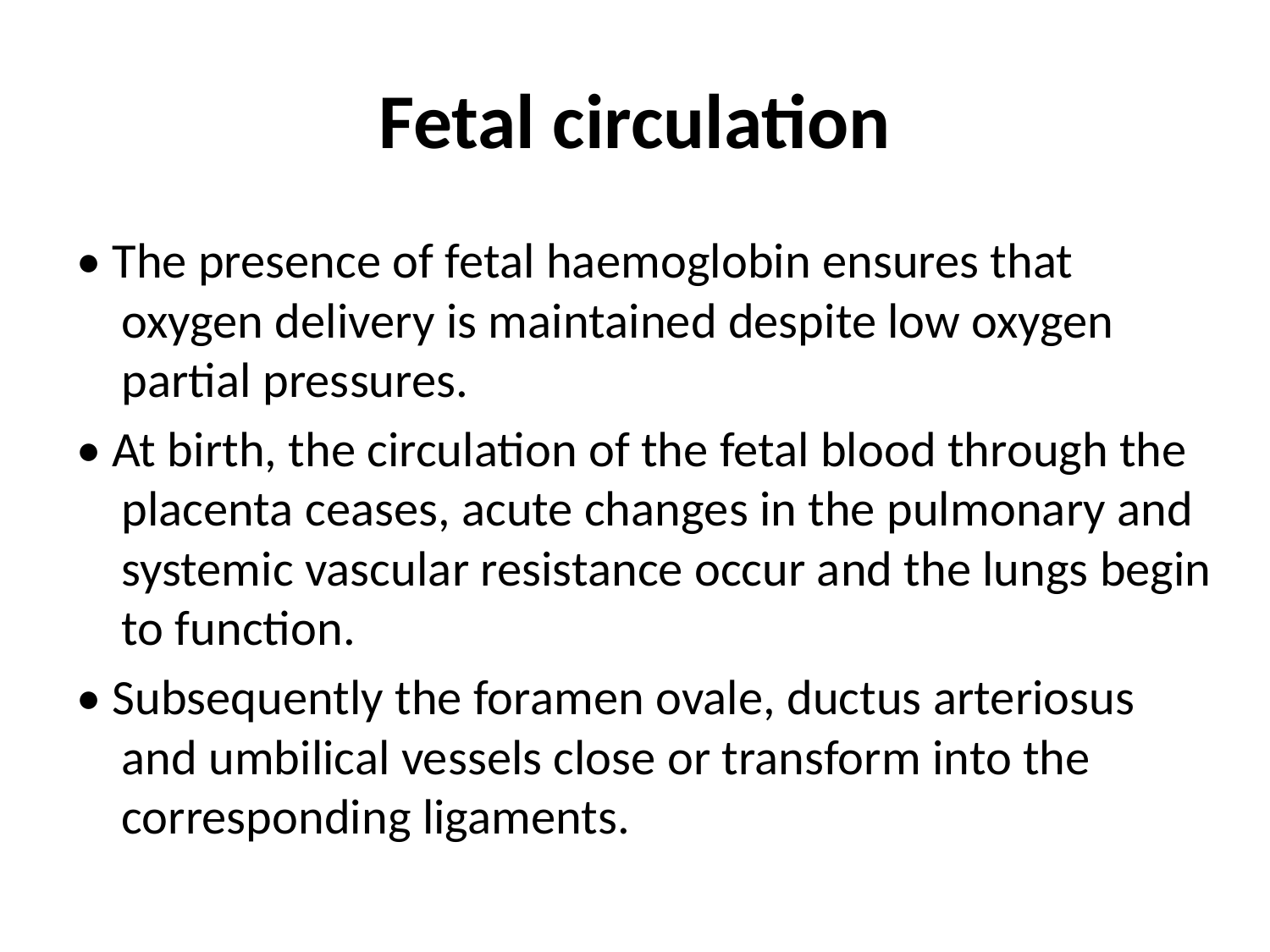

# Fetal circulation
• The presence of fetal haemoglobin ensures that oxygen delivery is maintained despite low oxygen partial pressures.
• At birth, the circulation of the fetal blood through the placenta ceases, acute changes in the pulmonary and systemic vascular resistance occur and the lungs begin to function.
• Subsequently the foramen ovale, ductus arteriosus and umbilical vessels close or transform into the corresponding ligaments.